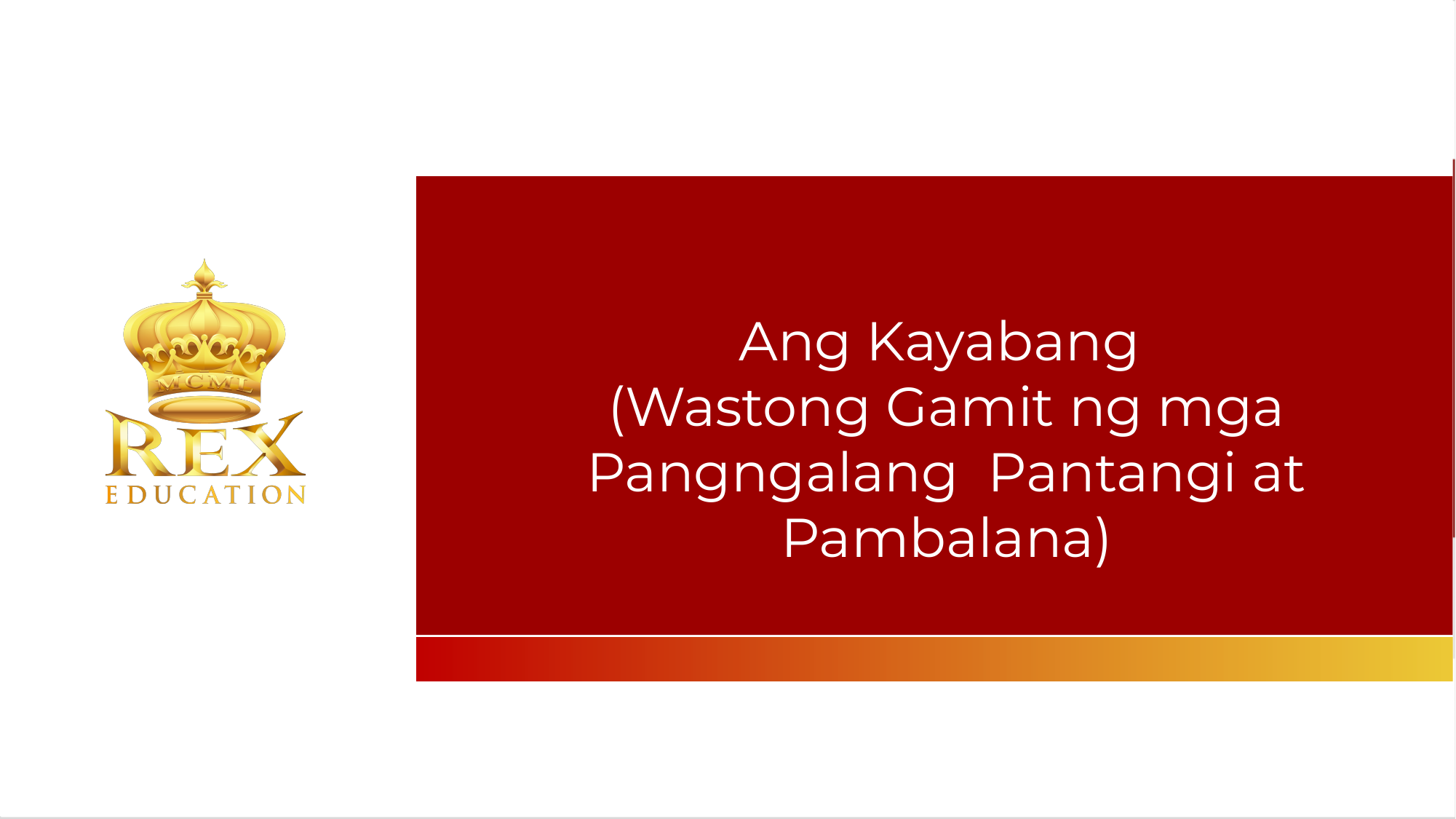

Ang Kayabang
(Wastong Gamit ng mga Pangngalang  Pantangi at Pambalana)